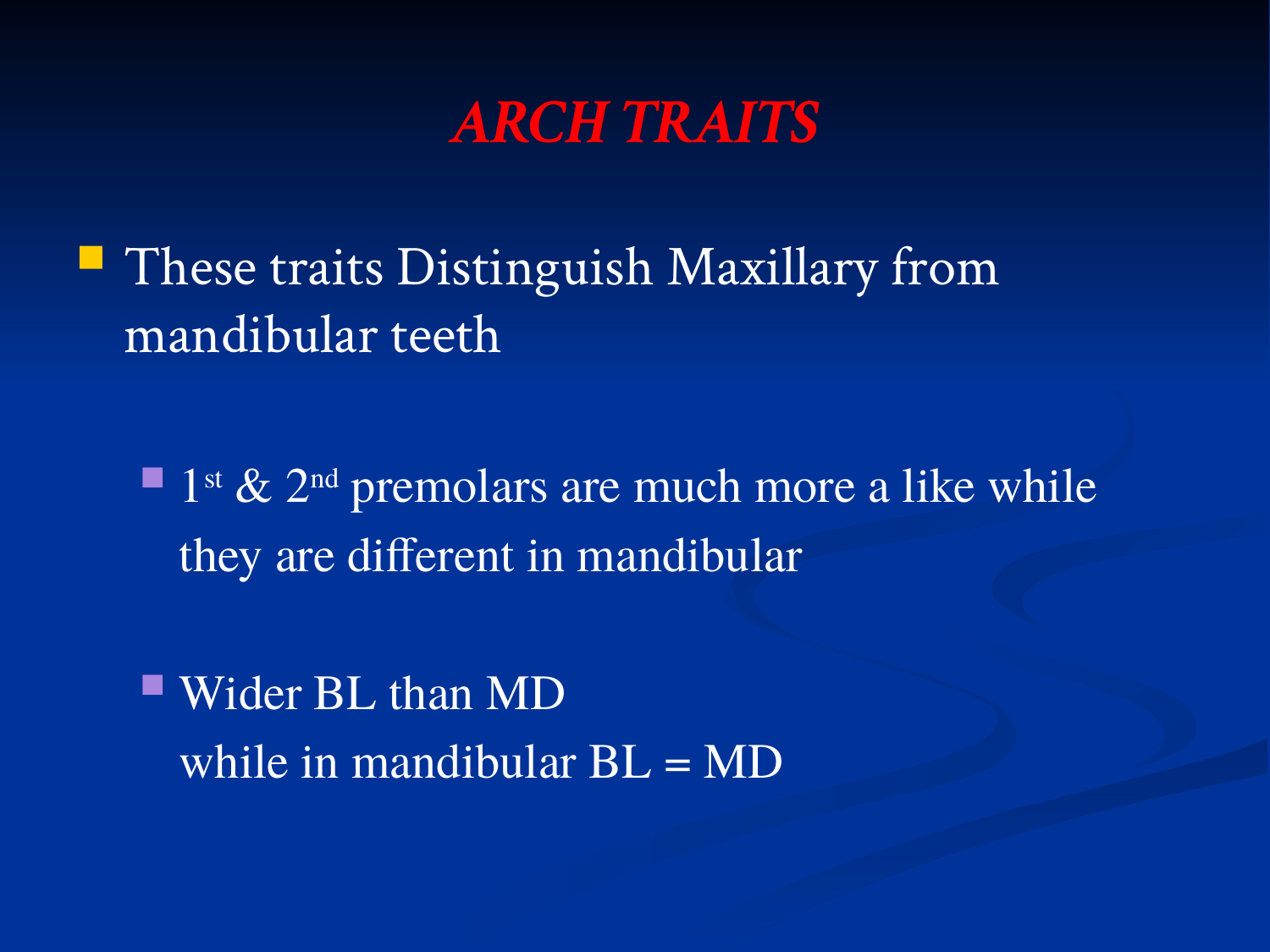

# ARCH TRAITS
These traits Distinguish Maxillary from mandibular teeth

1st & 2nd premolars are much more a like while
	they are different in mandibular

Wider BL than MD
	while in mandibular BL = MD